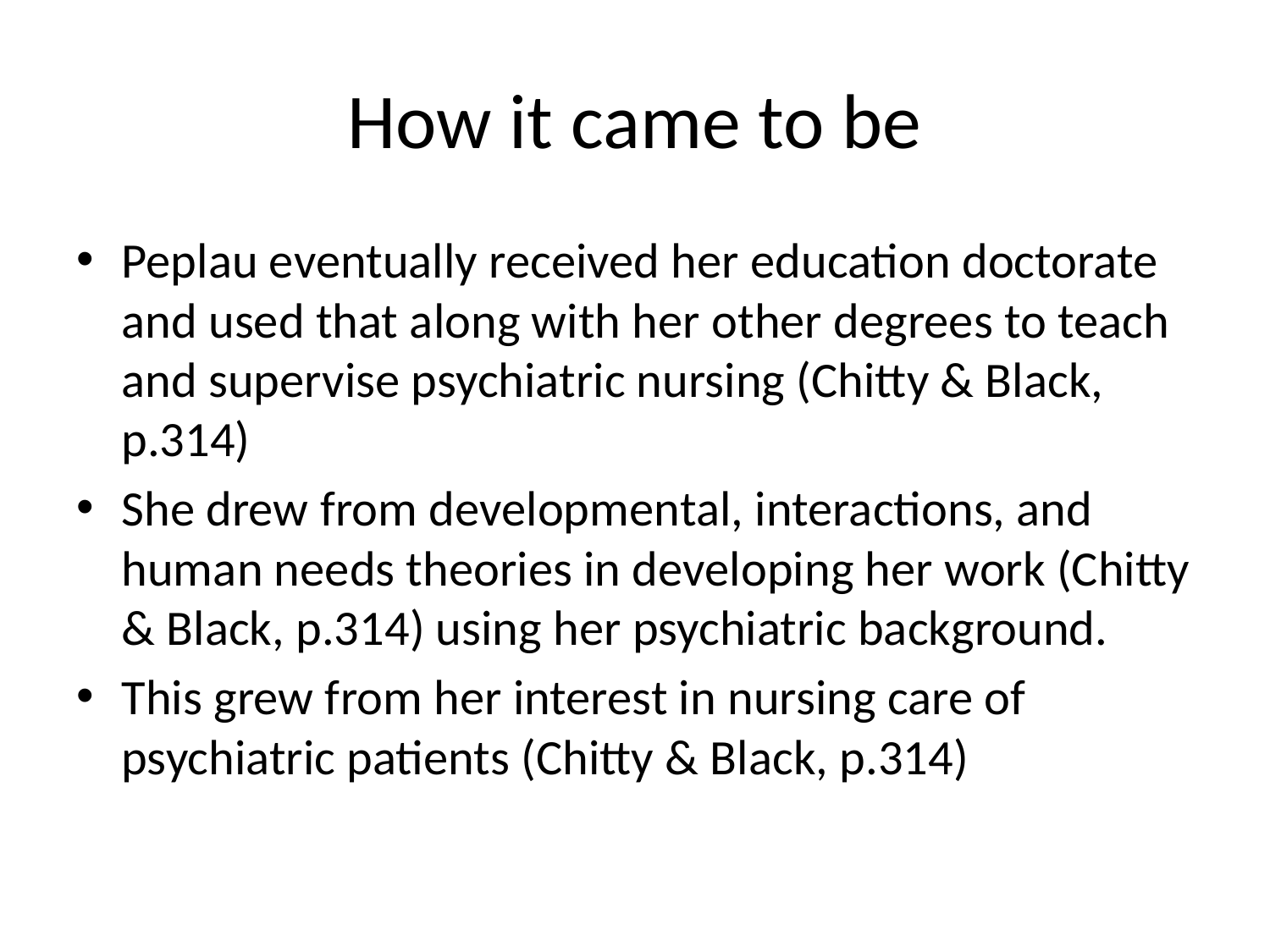

# How it came to be
Peplau eventually received her education doctorate and used that along with her other degrees to teach and supervise psychiatric nursing (Chitty & Black, p.314)
She drew from developmental, interactions, and human needs theories in developing her work (Chitty & Black, p.314) using her psychiatric background.
This grew from her interest in nursing care of psychiatric patients (Chitty & Black, p.314)